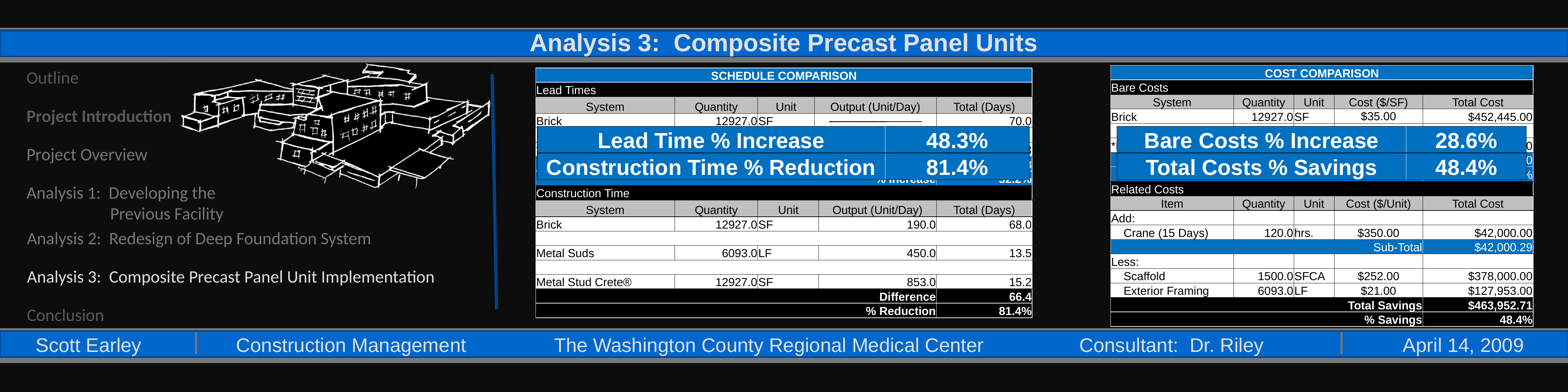

Analysis 3:  Composite Precast Panel Units
Outline

Project Introduction

Project Overview

Analysis 1:  Developing the 	   	        Previous Facility
| COST COMPARISON |  |  |  |  |
| --- | --- | --- | --- | --- |
| Bare Costs |  |  |  |  |
| System | Quantity | Unit | Cost ($/SF) | Total Cost |
| Brick | 12927.0 | SF | $35.00 | $452,445.00 |
|  |  |  |  |  |
| \*Metal Stud Crete® | 12927.0 | SF | $45.00 | $581,715.00 |
| Difference |  |  |  | $129,270.00 |
| % Increase |  |  |  | 28.6% |
| Related Costs |  |  |  |  |
| Item | Quantity | Unit | Cost ($/Unit) | Total Cost |
| Add: |  |  |  |  |
| Crane (15 Days) | 120.0 | hrs. | $350.00 | $42,000.00 |
| Sub-Total |  |  |  | $42,000.29 |
| Less: |  |  |  |  |
| Scaffold | 1500.0 | SFCA | $252.00 | $378,000.00 |
| Exterior Framing | 6093.0 | LF | $21.00 | $127,953.00 |
| Total Savings |  |  |  | $463,952.71 |
| % Savings |  |  |  | 48.4% |
| SCHEDULE COMPARISON |  |  |  |  |  |
| --- | --- | --- | --- | --- | --- |
| Lead Times |  |  |  |  |  |
| System | Quantity | Unit | Output (Unit/Day) |  | Total (Days) |
| Brick | 12927.0 | SF | --------------- |  | 70.0 |
|  |  |  |  |  |  |
| \*Metal Stud Crete® | 12927.0 | SF | --------------- |  | 103.3 |
| Difference |  |  |  |  | 33.3 |
| % Increase |  |  |  |  | 32.2% |
| Construction Time |  |  |  |  |  |
| System | Quantity | Unit |  | Output (Unit/Day) | Total (Days) |
| Brick | 12927.0 | SF |  | 190.0 | 68.0 |
|  |  |  |  |  |  |
| Metal Suds | 6093.0 | LF |  | 450.0 | 13.5 |
|  |  |  |  |  |  |
| Metal Stud Crete® | 12927.0 | SF |  | 853.0 | 15.2 |
|  |  |  |  | Difference | 66.4 |
|  |  |  |  | % Reduction | 81.4% |
| Lead Time % Increase | 48.3% |
| --- | --- |
| Construction Time % Reduction | 81.4% |
| Bare Costs % Increase | 28.6% |
| --- | --- |
| Total Costs % Savings | 48.4% |
Analysis 2:  Redesign of Deep Foundation System

Analysis 3:  Composite Precast Panel Unit Implementation

Conclusion